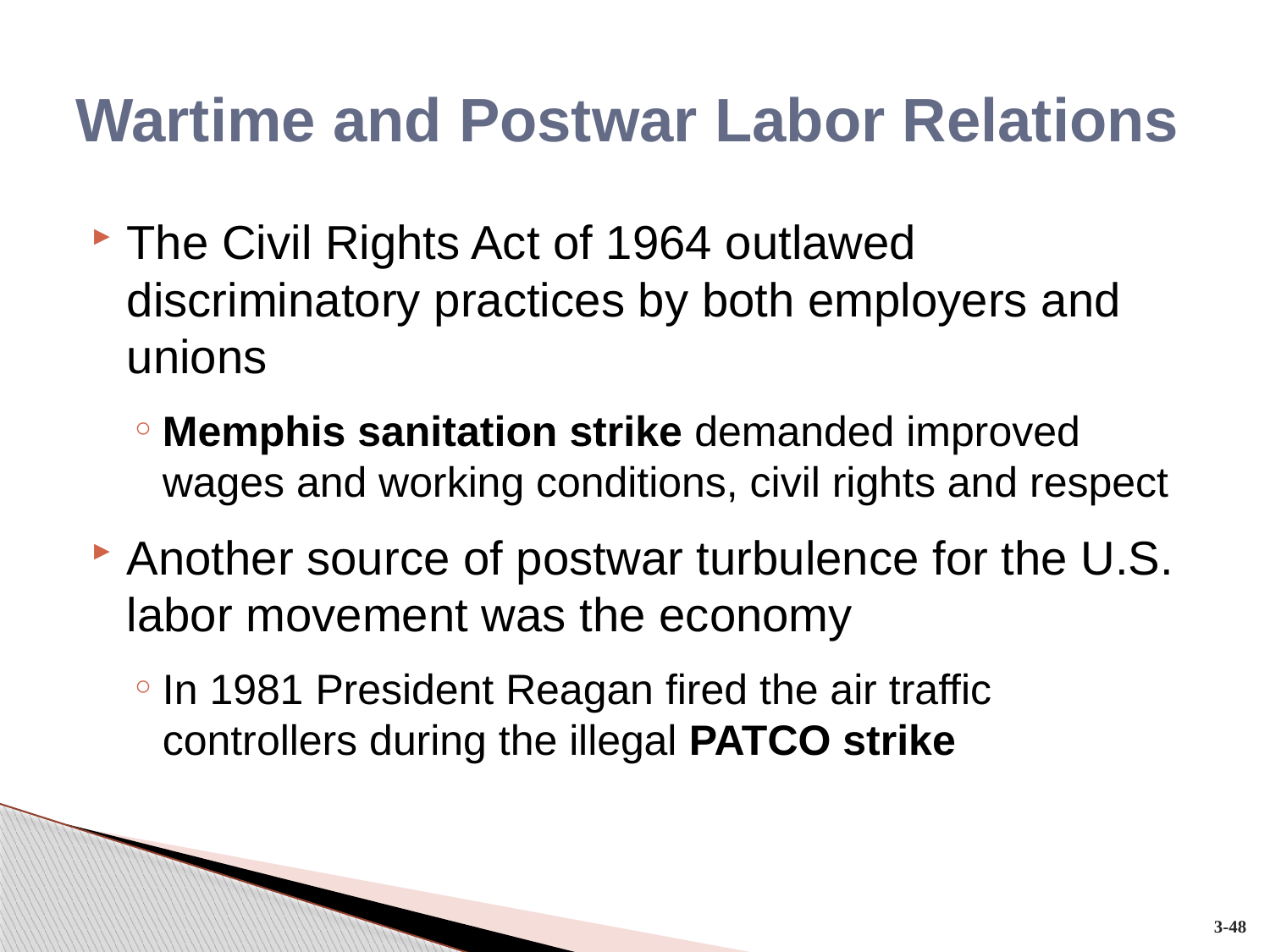

# Wartime and Postwar Labor Relations
The Civil Rights Act of 1964 outlawed discriminatory practices by both employers and unions
Memphis sanitation strike demanded improved wages and working conditions, civil rights and respect
Another source of postwar turbulence for the U.S. labor movement was the economy
In 1981 President Reagan fired the air traffic controllers during the illegal PATCO strike
3-48